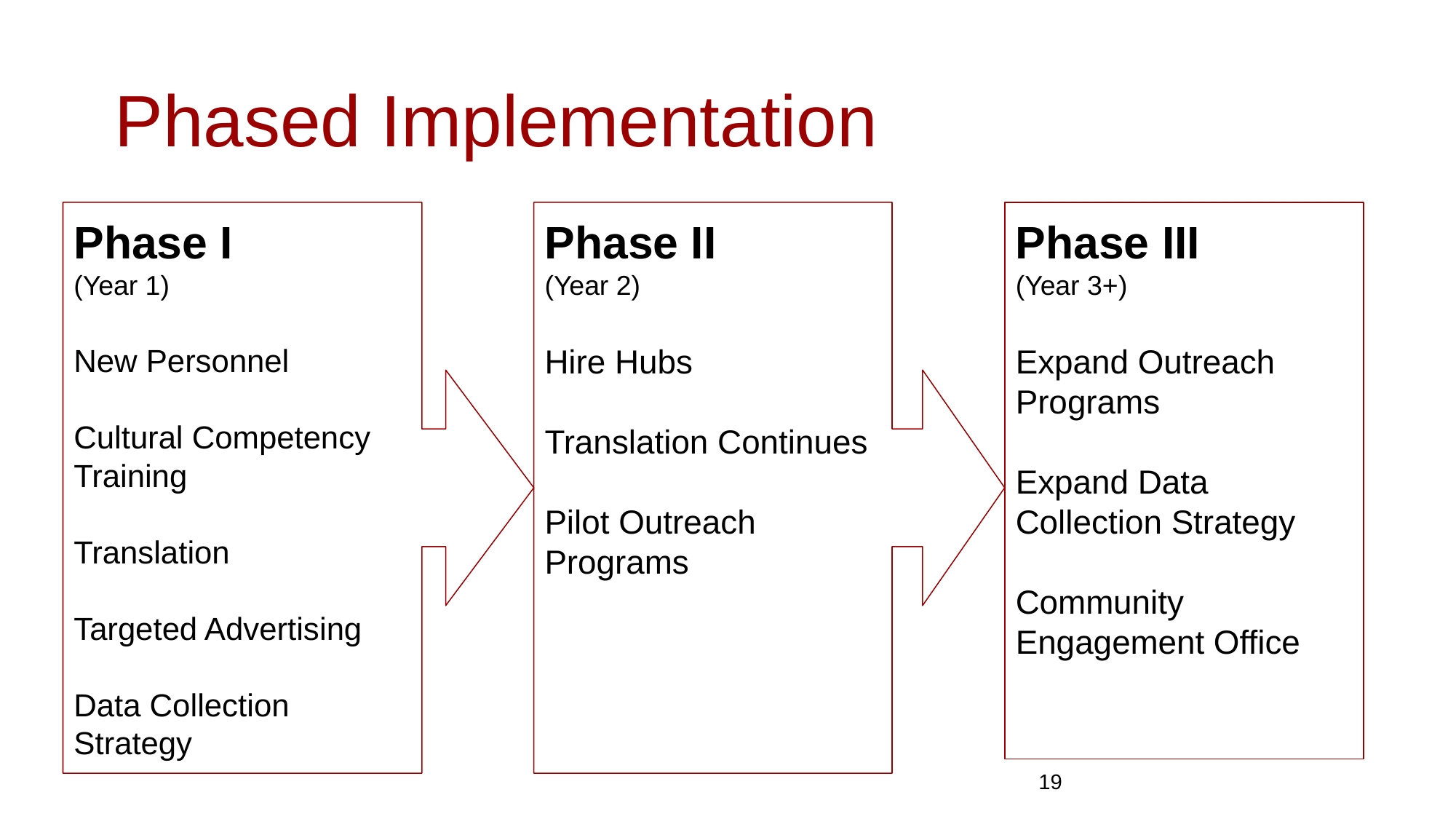

# Phased Implementation
Phase I
(Year 1)

New Personnel

Cultural Competency Training

Translation

Targeted Advertising

Data Collection Strategy

Phase II
(Year 2)

Hire Hubs

Translation Continues

Pilot Outreach Programs

Phase III
(Year 3+)

Expand Outreach Programs

Expand Data Collection Strategy

Community Engagement Office

19